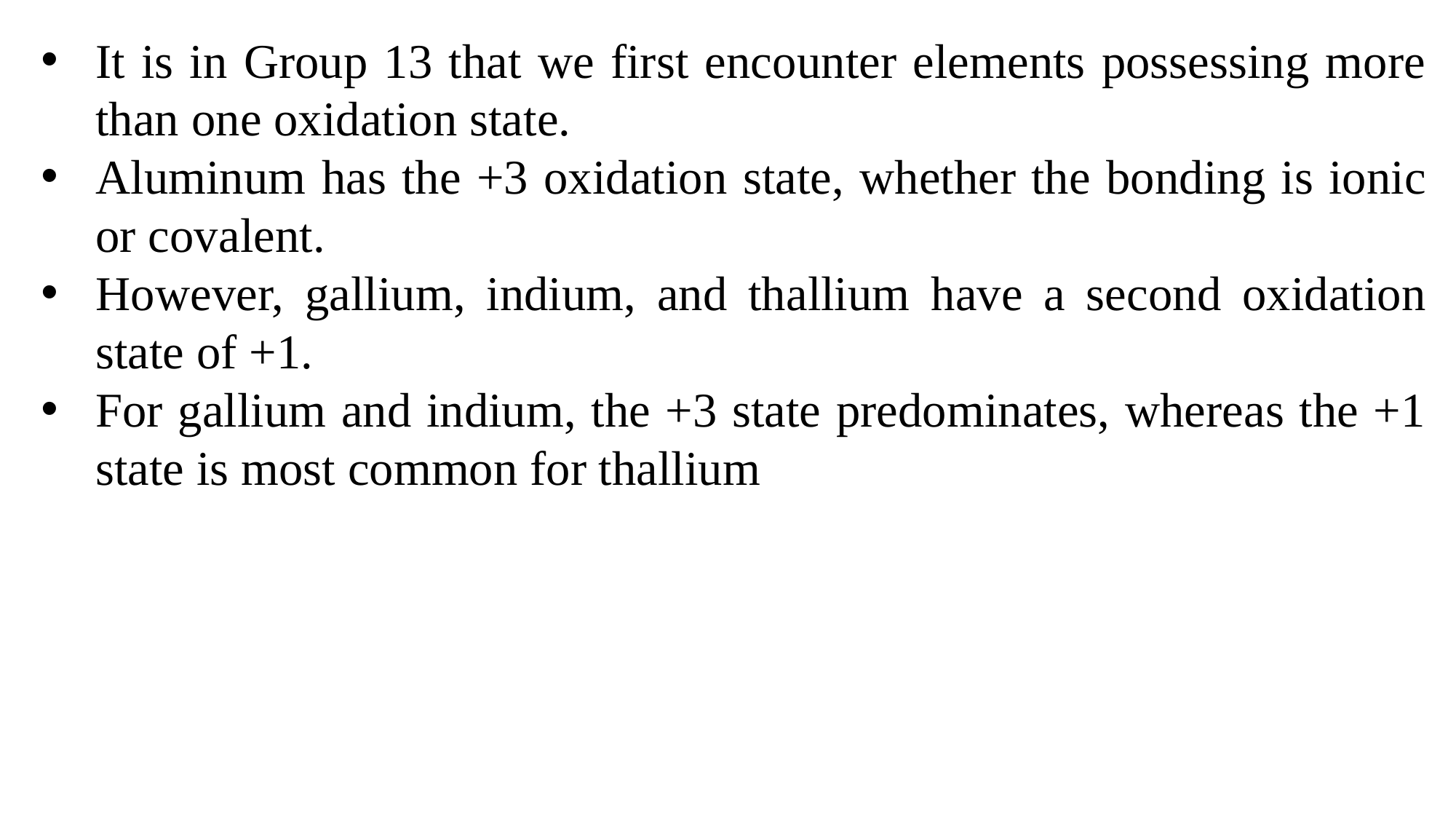

It is in Group 13 that we first encounter elements possessing more than one oxidation state.
Aluminum has the +3 oxidation state, whether the bonding is ionic or covalent.
However, gallium, indium, and thallium have a second oxidation state of +1.
For gallium and indium, the +3 state predominates, whereas the +1 state is most common for thallium